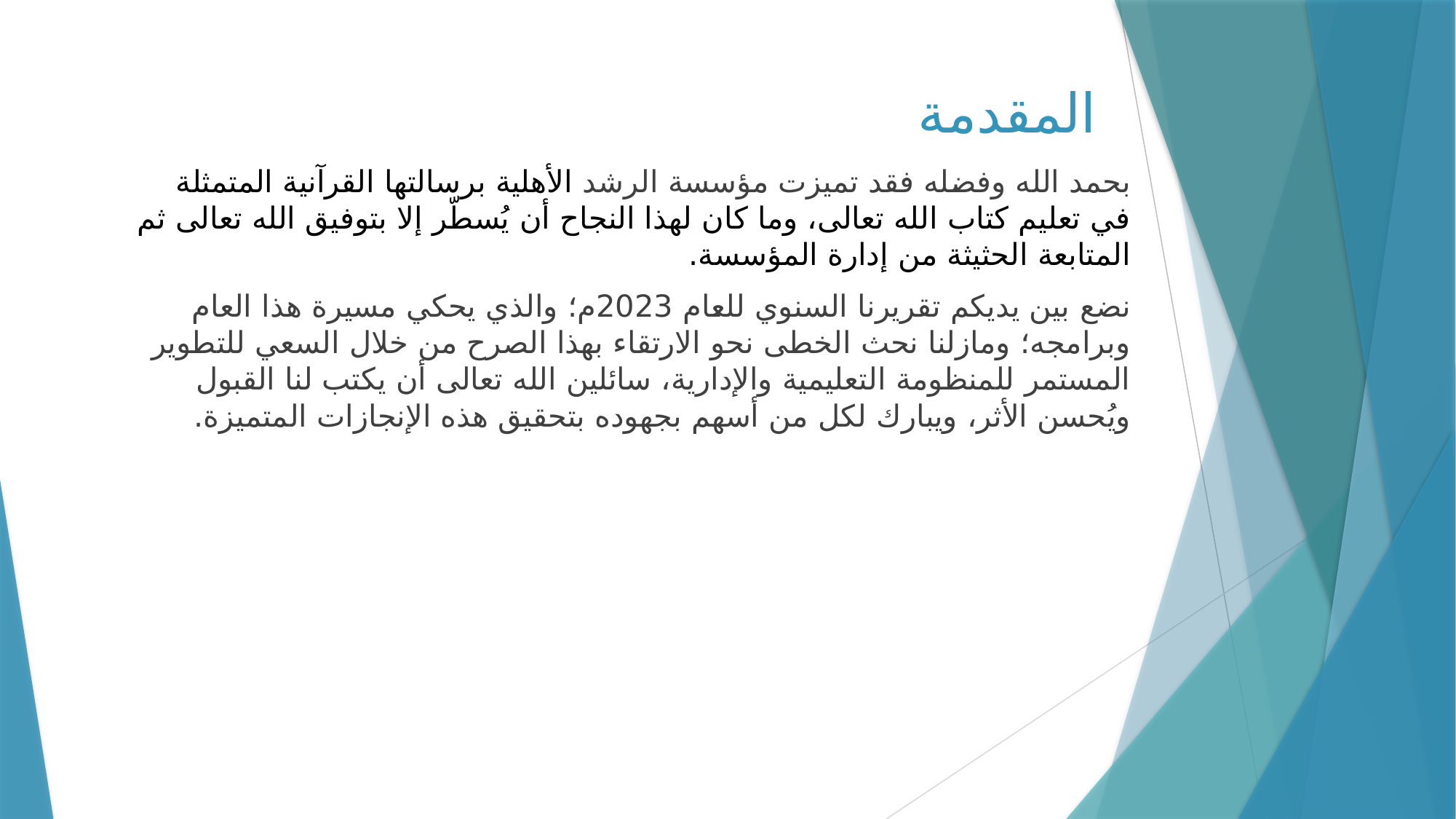

# المقدمة
بحمد الله وفضله فقد تميزت مؤسسة الرشد الأهلية برسالتها القرآنية المتمثلة في تعليم كتاب الله تعالى، وما كان لهذا النجاح أن يُسطّر إلا بتوفيق الله تعالى ثم المتابعة الحثيثة من إدارة المؤسسة.
نضع بين يديكم تقريرنا السنوي للعام 2023م؛ والذي يحكي مسيرة هذا العام وبرامجه؛ ومازلنا نحث الخطى نحو الارتقاء بهذا الصرح من خلال السعي للتطوير المستمر للمنظومة التعليمية والإدارية، سائلين الله تعالى أن يكتب لنا القبول ويُحسن الأثر، ويبارك لكل من أسهم بجهوده بتحقيق هذه الإنجازات المتميزة.